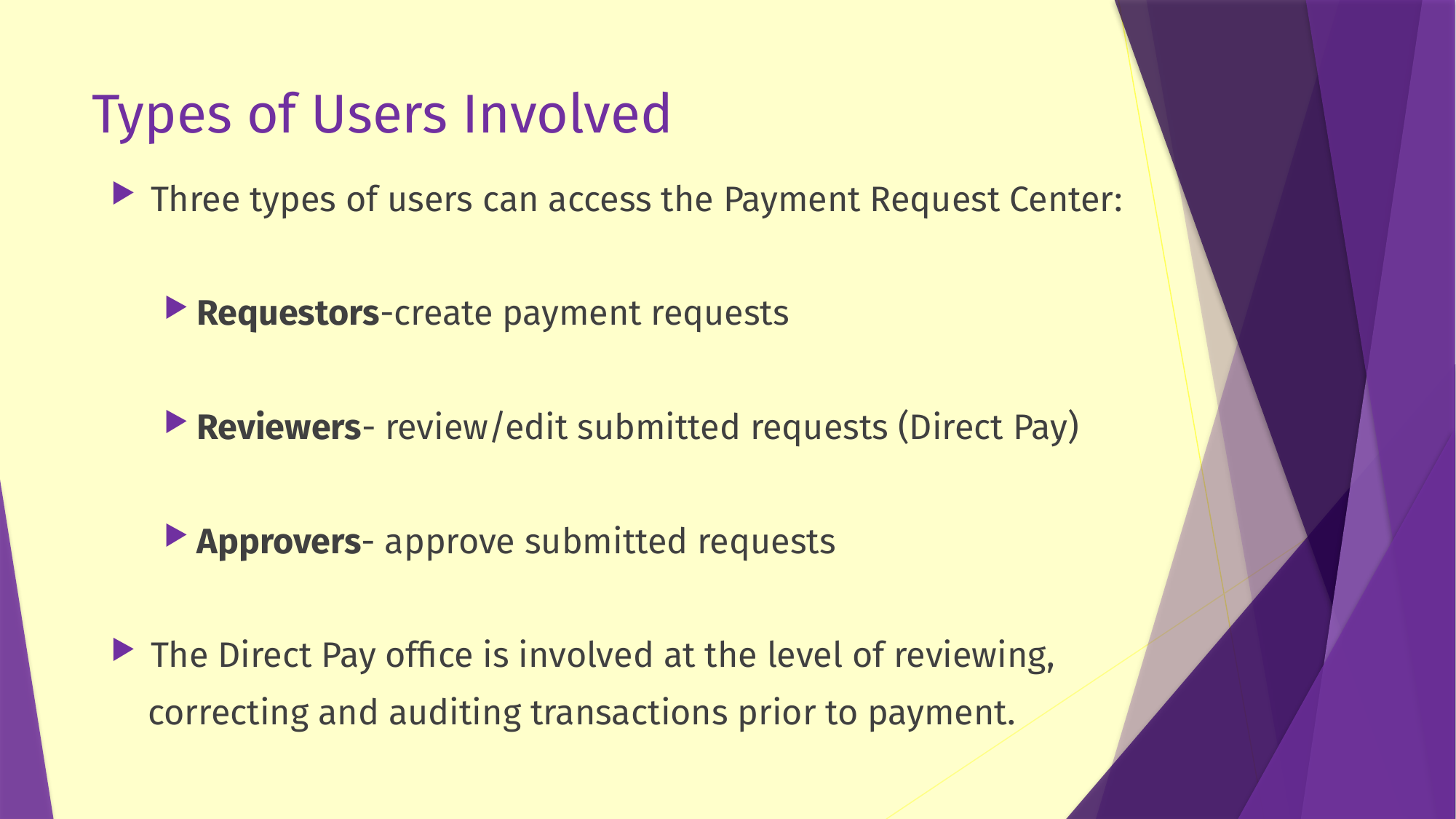

# Types of Users Involved
Three types of users can access the Payment Request Center:

Requestors-create payment requests

Reviewers- review/edit submitted requests (Direct Pay)

Approvers- approve submitted requests

The Direct Pay office is involved at the level of reviewing,
    correcting and auditing transactions prior to payment.